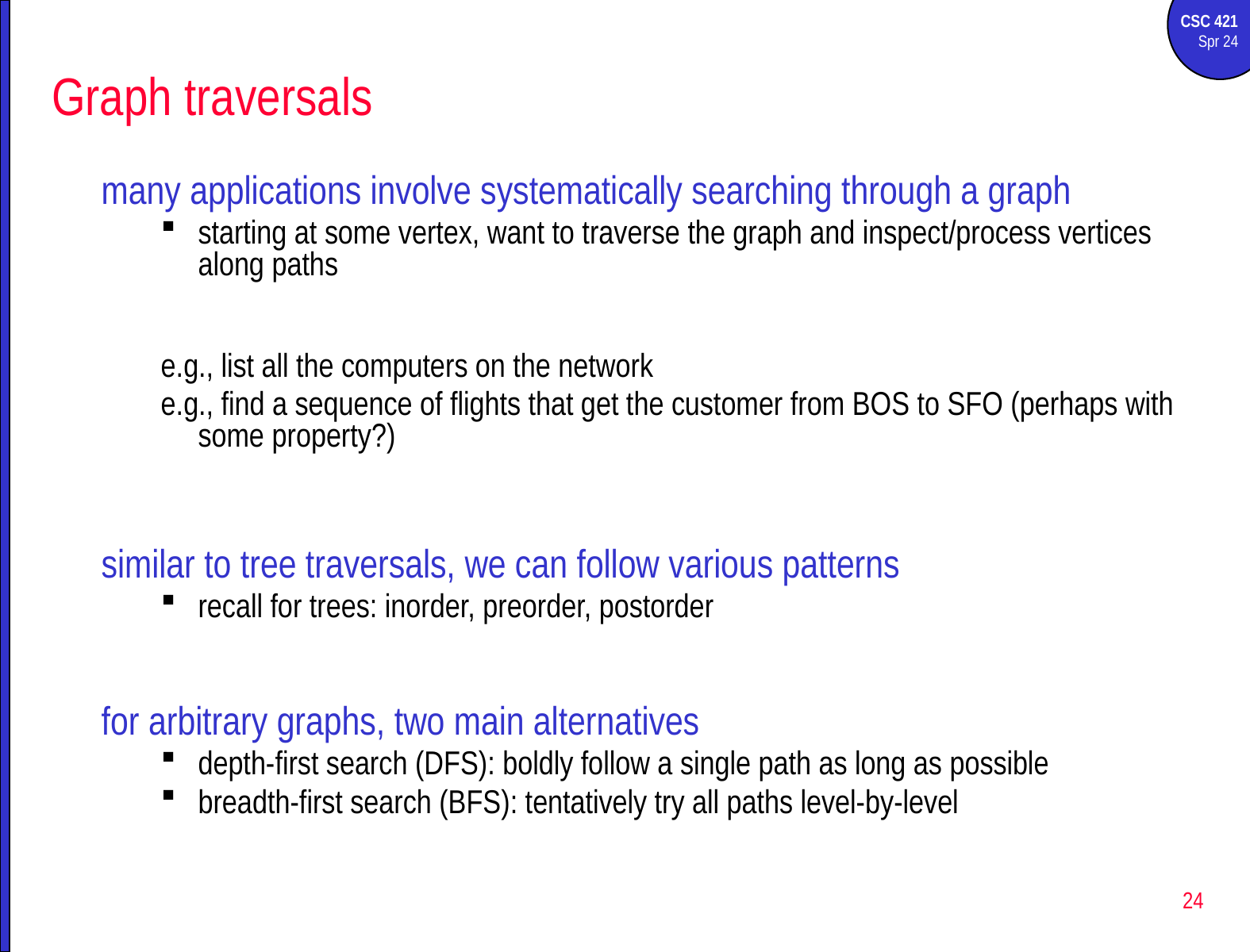

# Graph traversals
many applications involve systematically searching through a graph
starting at some vertex, want to traverse the graph and inspect/process vertices along paths

e.g., list all the computers on the network
e.g., find a sequence of flights that get the customer from BOS to SFO (perhaps with some property?)

similar to tree traversals, we can follow various patterns
recall for trees: inorder, preorder, postorder

for arbitrary graphs, two main alternatives
depth-first search (DFS): boldly follow a single path as long as possible
breadth-first search (BFS): tentatively try all paths level-by-level

24